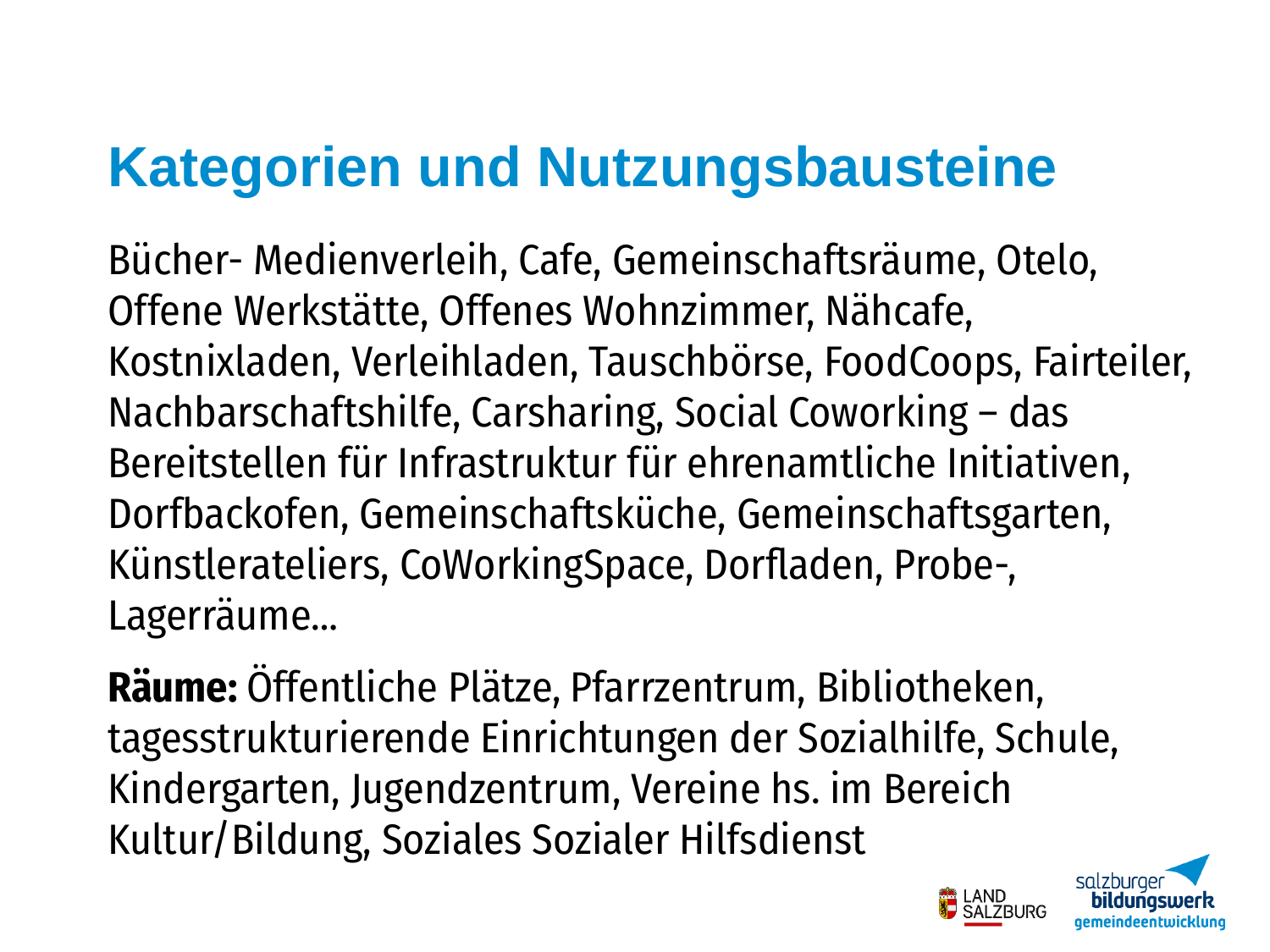

# Kategorien und Nutzungsbausteine
Bücher- Medienverleih, Cafe, Gemeinschaftsräume, Otelo, Offene Werkstätte, Offenes Wohnzimmer, Nähcafe, Kostnixladen, Verleihladen, Tauschbörse, FoodCoops, Fairteiler, Nachbarschaftshilfe, Carsharing, Social Coworking – das Bereitstellen für Infrastruktur für ehrenamtliche Initiativen, Dorfbackofen, Gemeinschaftsküche, Gemeinschaftsgarten, Künstlerateliers, CoWorkingSpace, Dorfladen, Probe-, Lagerräume…
Räume: Öffentliche Plätze, Pfarrzentrum, Bibliotheken, tagesstrukturierende Einrichtungen der Sozialhilfe, Schule, Kindergarten, Jugendzentrum, Vereine hs. im Bereich Kultur/Bildung, Soziales Sozialer Hilfsdienst